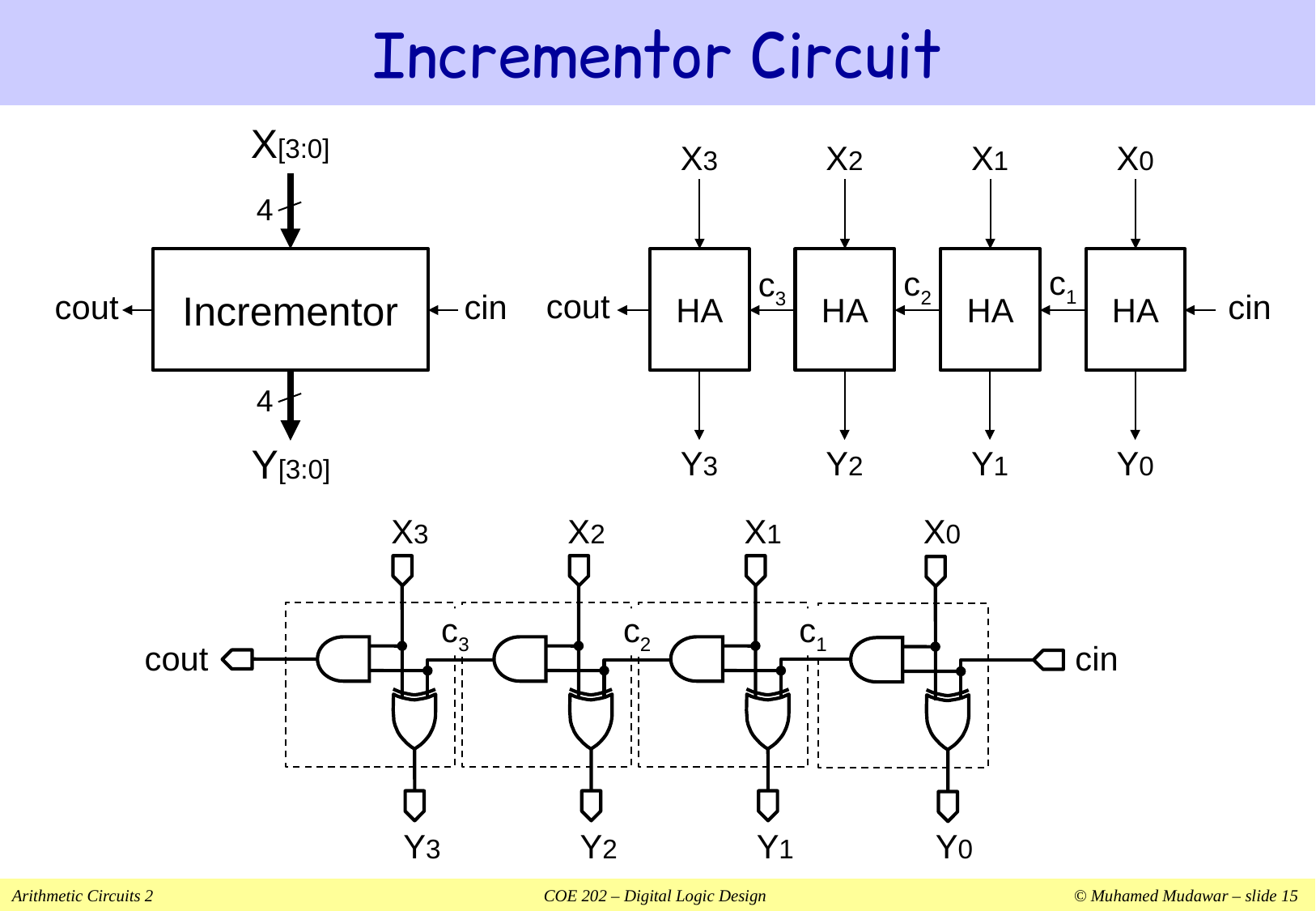

# Incrementor Circuit
X[3:0]
4
Incrementor
cout
cin
4
Y[3:0]
X3
HA
Y3
X2
HA
Y2
X1
HA
Y1
X0
HA
Y0
c1
c2
c3
cout
cin
X3
X2
X1
X0

c3
c2
c1
cout
cin

Y3
Y2
Y1
Y0